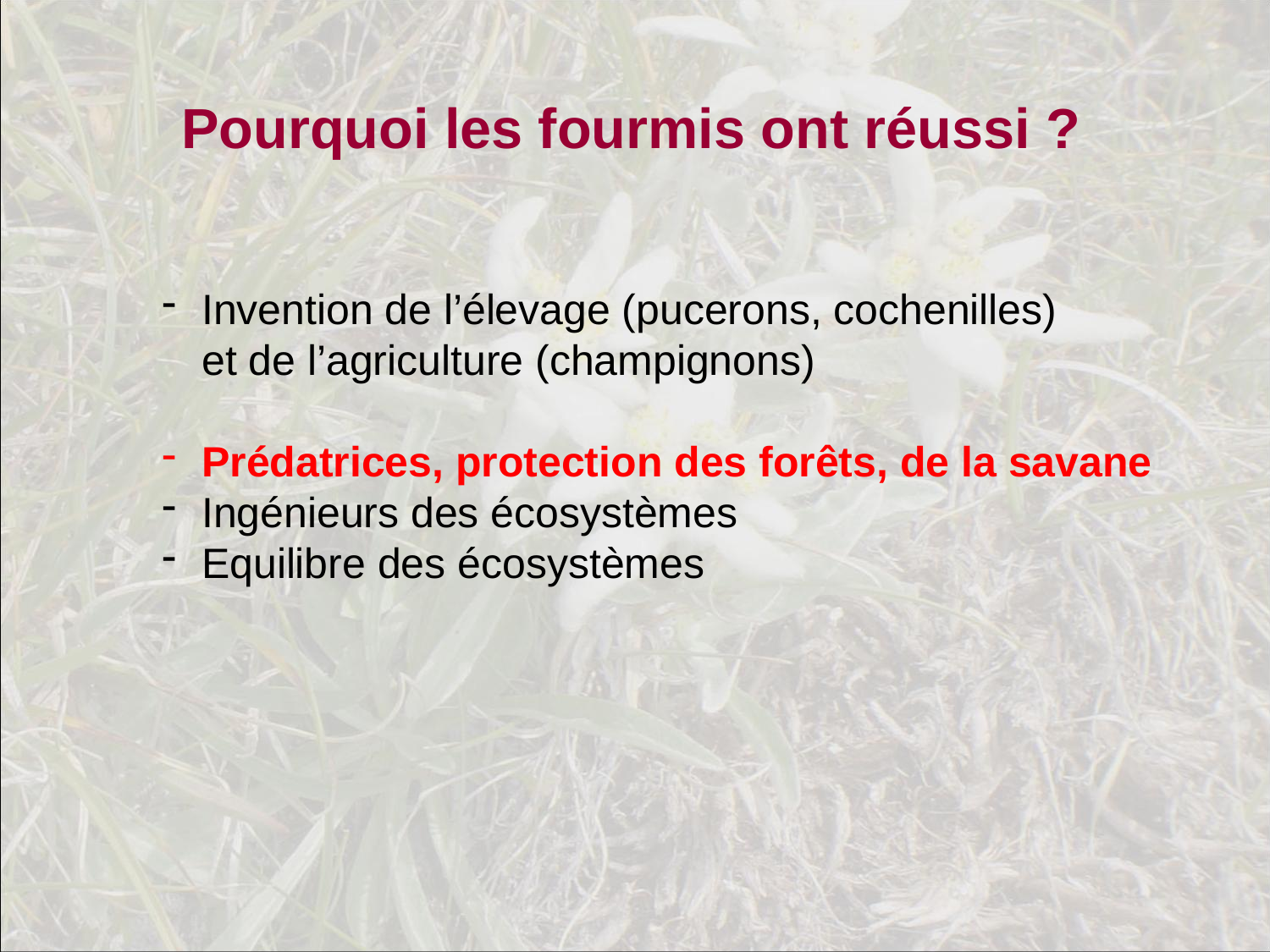

Pourquoi les fourmis ont réussi ?
Invention de l’élevage (pucerons, cochenilles)
et de l’agriculture (champignons)
Prédatrices, protection des forêts, de la savane
Ingénieurs des écosystèmes
Equilibre des écosystèmes